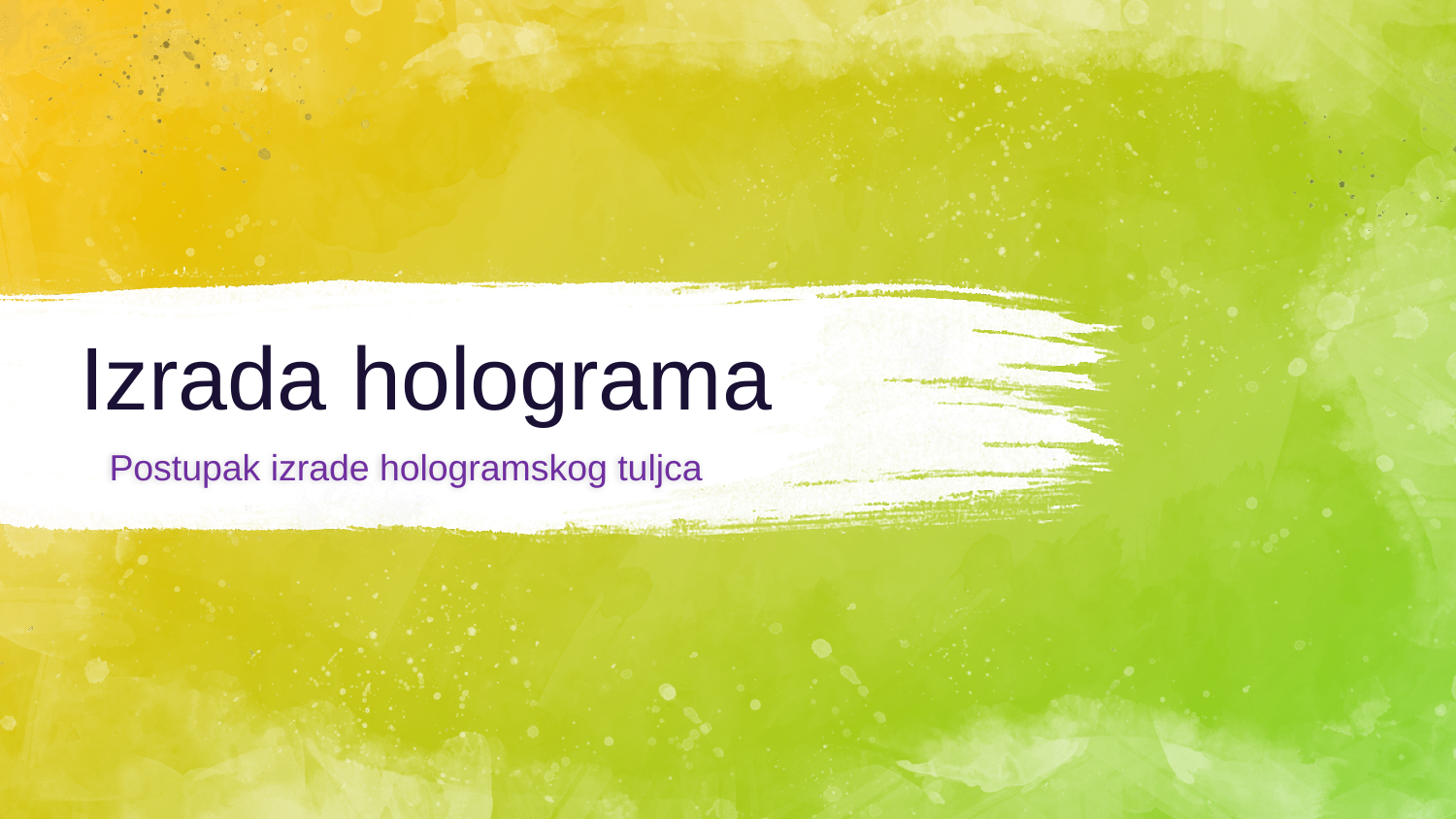

# Izrada holograma
Postupak izrade hologramskog tuljca